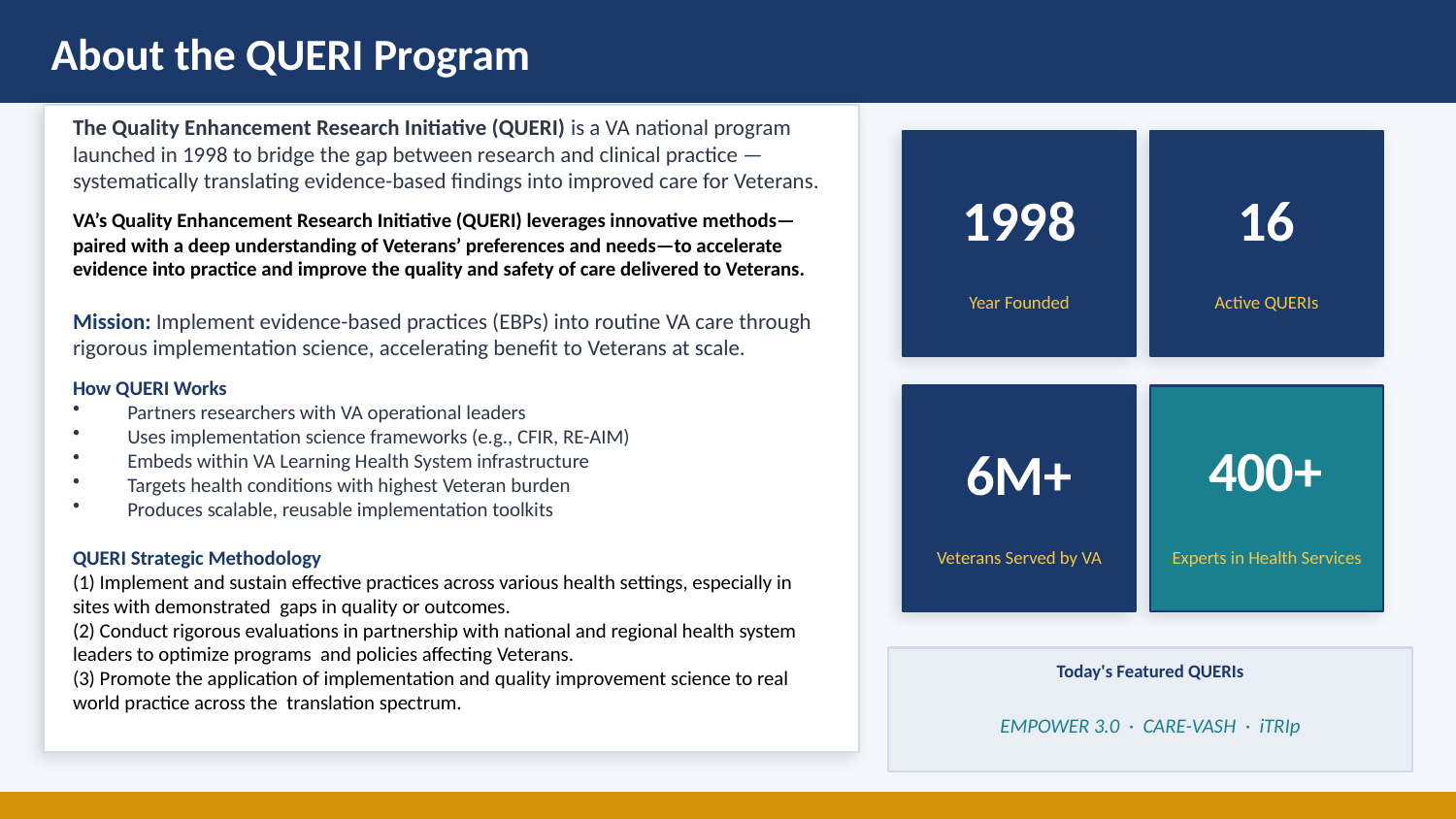

About the QUERI Program

The Quality Enhancement Research Initiative (QUERI) is a VA national program launched in 1998 to bridge the gap between research and clinical practice — systematically translating evidence-based findings into improved care for Veterans.

VA’s Quality Enhancement Research Initiative (QUERI) leverages innovative methods—paired with a deep understanding of Veterans’ preferences and needs—to accelerate evidence into practice and improve the quality and safety of care delivered to Veterans.

Mission: Implement evidence-based practices (EBPs) into routine VA care through rigorous implementation science, accelerating benefit to Veterans at scale.

1998
16
Year Founded
Active QUERIs
How QUERI Works
Partners researchers with VA operational leaders
Uses implementation science frameworks (e.g., CFIR, RE-AIM)
Embeds within VA Learning Health System infrastructure
Targets health conditions with highest Veteran burden
Produces scalable, reusable implementation toolkits

QUERI Strategic Methodology
(1) Implement and sustain effective practices across various health settings, especially in sites with demonstrated  gaps in quality or outcomes.
(2) Conduct rigorous evaluations in partnership with national and regional health system leaders to optimize programs  and policies affecting Veterans.
(3) Promote the application of implementation and quality improvement science to real world practice across the  translation spectrum.

400+
6M+

Veterans Served by VA
Experts in Health Services

Today's Featured QUERIs
EMPOWER 3.0  ·  CARE-VASH  ·  iTRIp